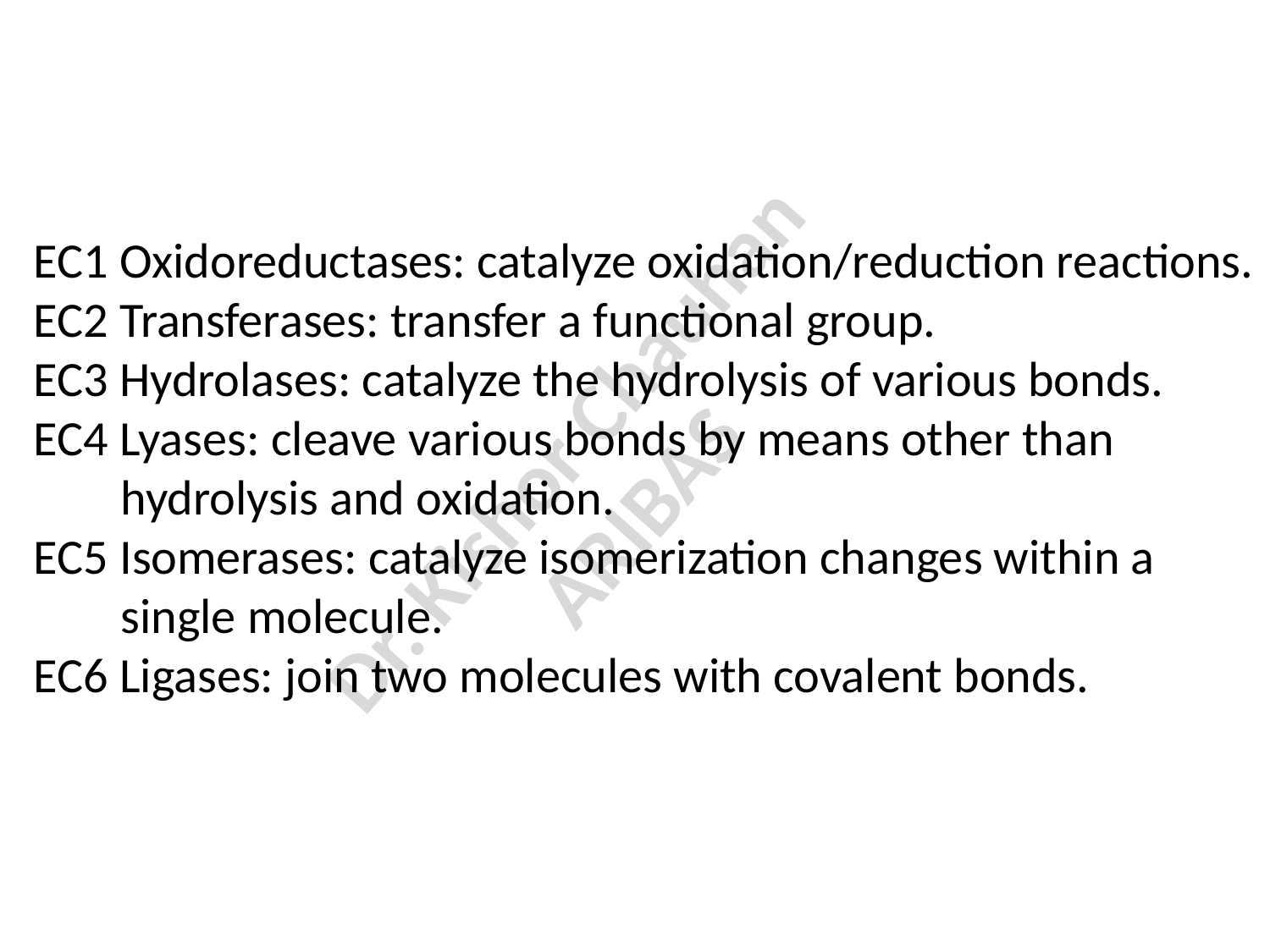

EC1 Oxidoreductases: catalyze oxidation/reduction reactions.
EC2 Transferases: transfer a functional group.
EC3 Hydrolases: catalyze the hydrolysis of various bonds.
EC4 Lyases: cleave various bonds by means other than hydrolysis and oxidation.
EC5 Isomerases: catalyze isomerization changes within a single molecule.
EC6 Ligases: join two molecules with covalent bonds.